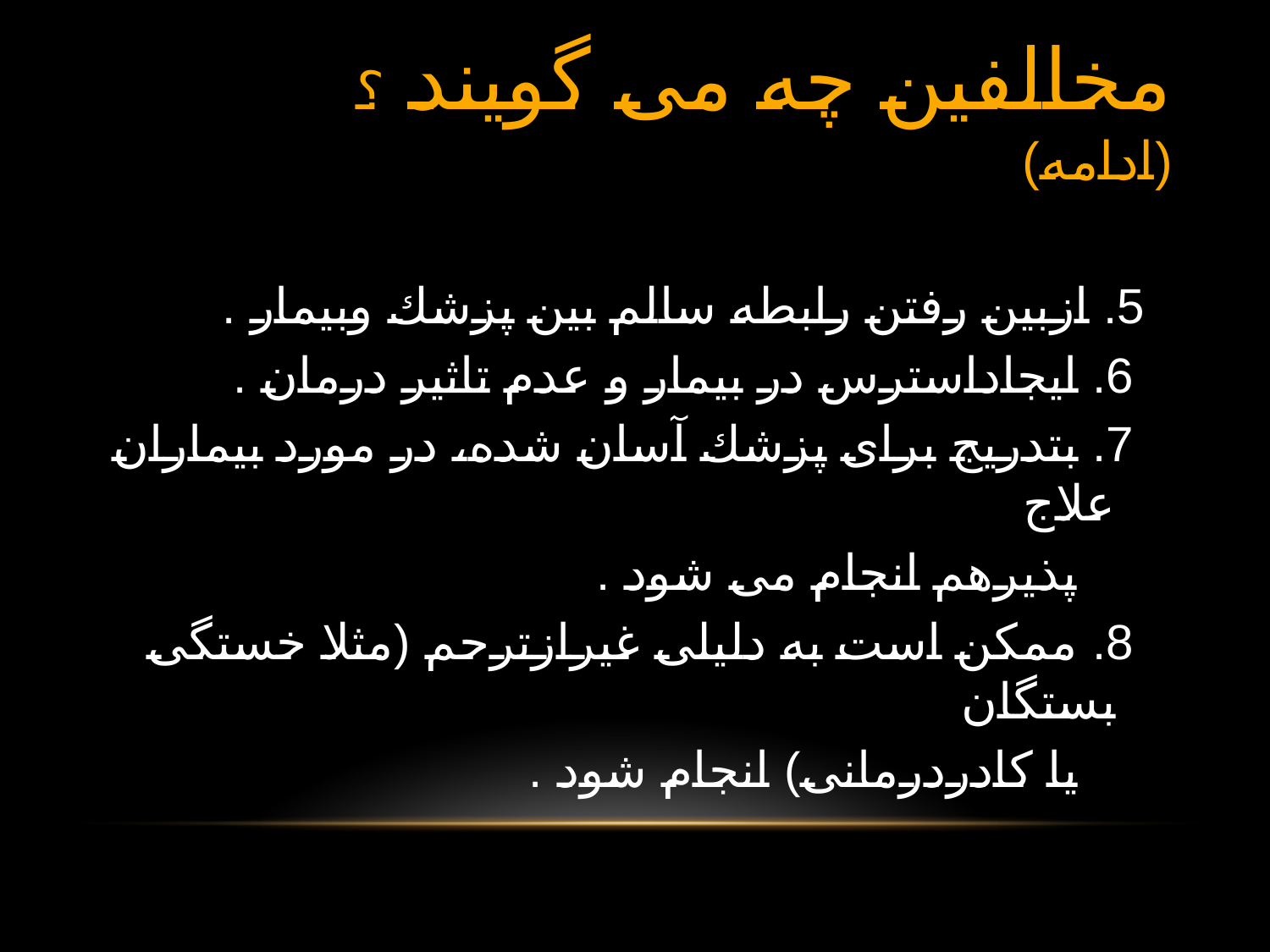

# مخالفين چه می گويند ؟(ادامه)

  5. ازبين رفتن رابطه سالم بين پزشك وبيمار .
  6. ايجاداسترس در بيمار و عدم تاثير درمان .
  7. بتدريج برای پزشك آسان شده، در مورد بيماران علاج
      پذيرهم انجام می شود .
  8. ممكن است به دليلی غيرازترحم (مثلا خستگی بستگان
      يا كادردرمانی) انجام شود .